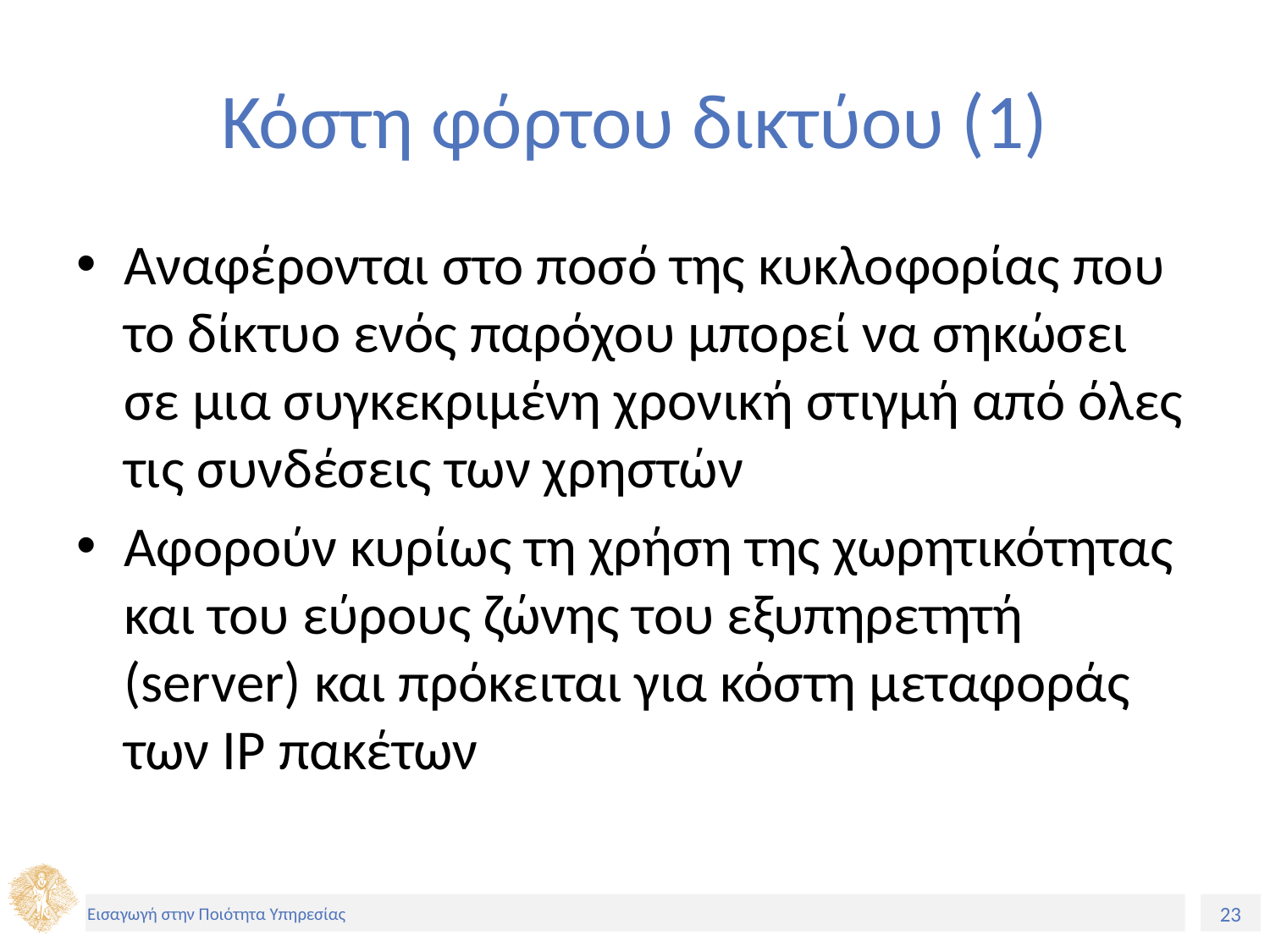

# Κόστη φόρτου δικτύου (1)
Αναφέρονται στο ποσό της κυκλοφορίας που το δίκτυο ενός παρόχου μπορεί να σηκώσει σε μια συγκεκριμένη χρονική στιγμή από όλες τις συνδέσεις των χρηστών
Αφορούν κυρίως τη χρήση της χωρητικότητας και του εύρους ζώνης του εξυπηρετητή (server) και πρόκειται για κόστη μεταφοράς των IP πακέτων